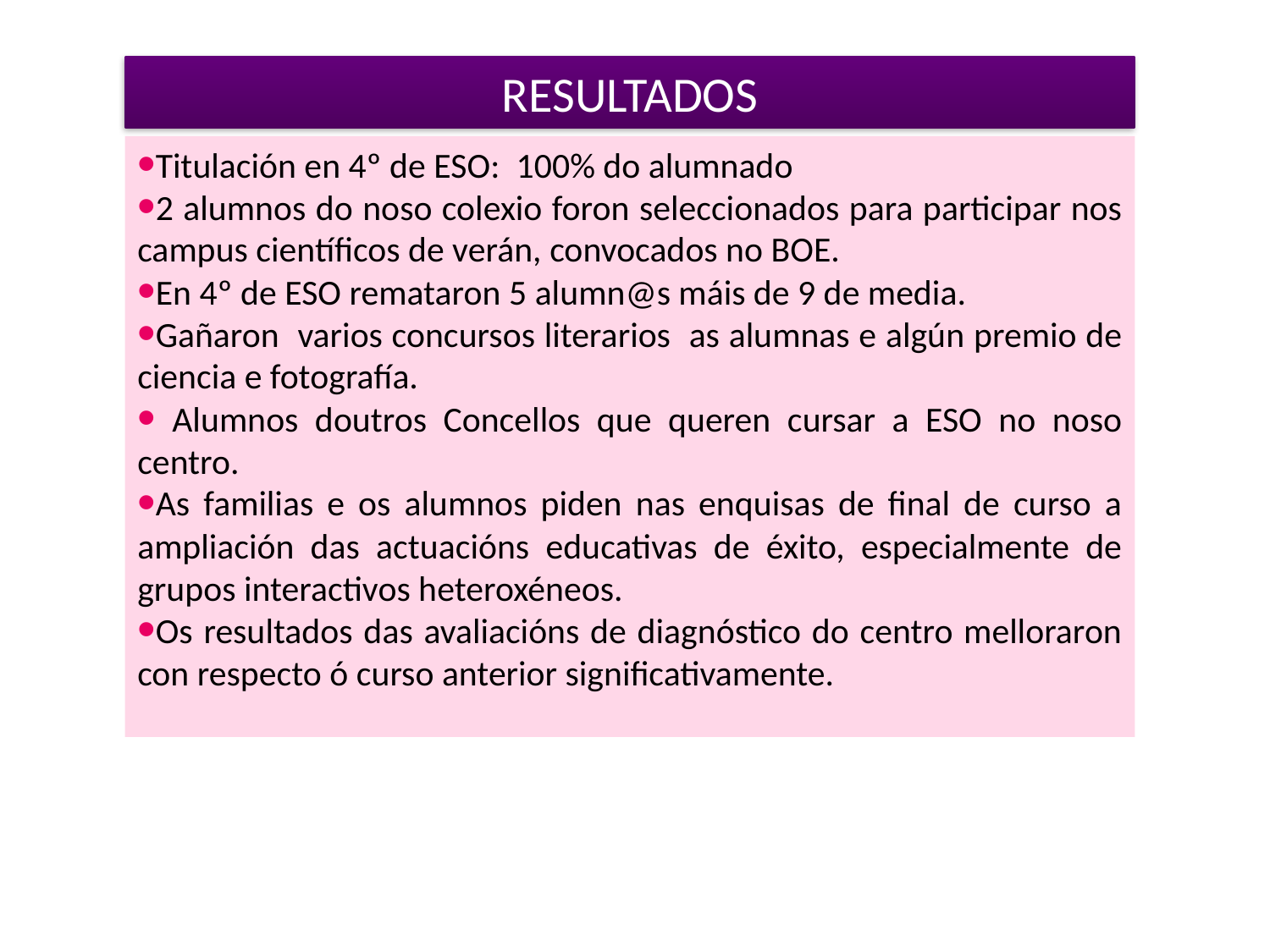

RESULTADOS
Titulación en 4º de ESO:  100% do alumnado
2 alumnos do noso colexio foron seleccionados para participar nos campus científicos de verán, convocados no BOE.
En 4º de ESO remataron 5 alumn@s máis de 9 de media.
Gañaron  varios concursos literarios  as alumnas e algún premio de ciencia e fotografía.
 Alumnos doutros Concellos que queren cursar a ESO no noso centro.
As familias e os alumnos piden nas enquisas de final de curso a ampliación das actuacións educativas de éxito, especialmente de grupos interactivos heteroxéneos.
Os resultados das avaliacións de diagnóstico do centro melloraron con respecto ó curso anterior significativamente.